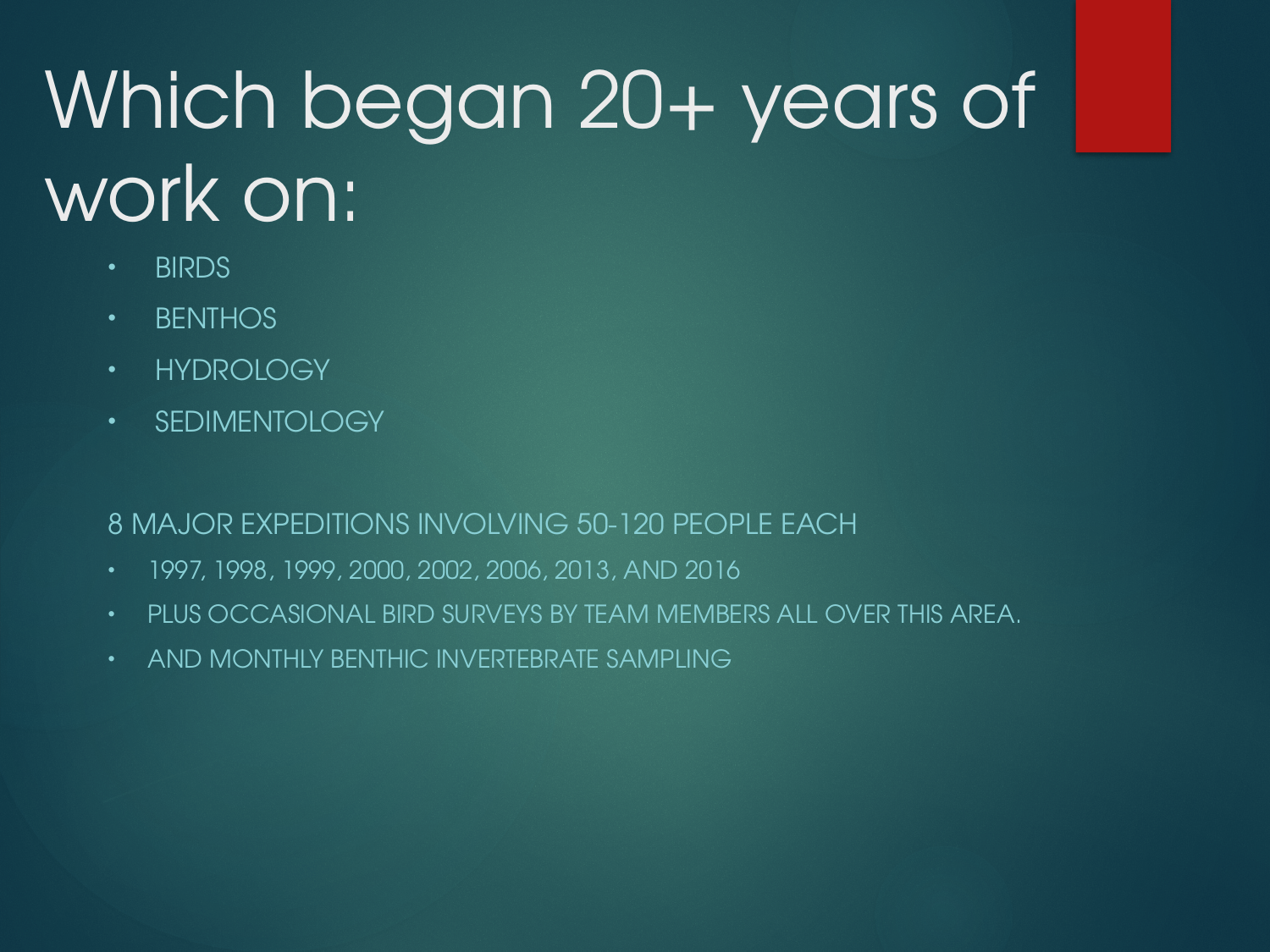

# Which began 20+ years of work on:
Birds
Benthos
Hydrology
Sedimentology

8 major expeditions involving 50-120 people each
1997, 1998, 1999, 2000, 2002, 2006, 2013, and 2016
Plus occasional bird surveys by team members all over this area.
And monthly benthic invertebrate sampling